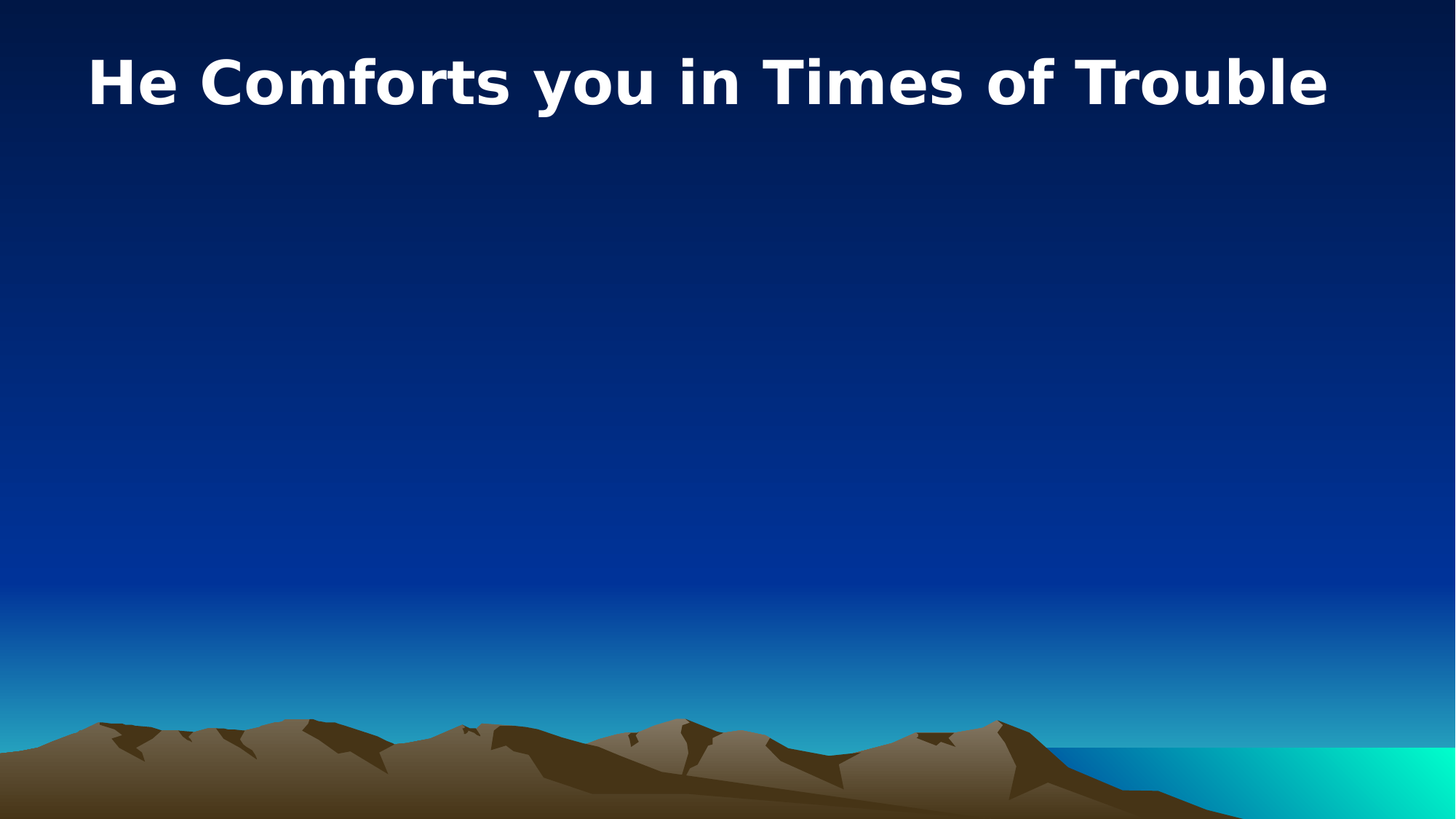

He Comforts you in Times of Trouble